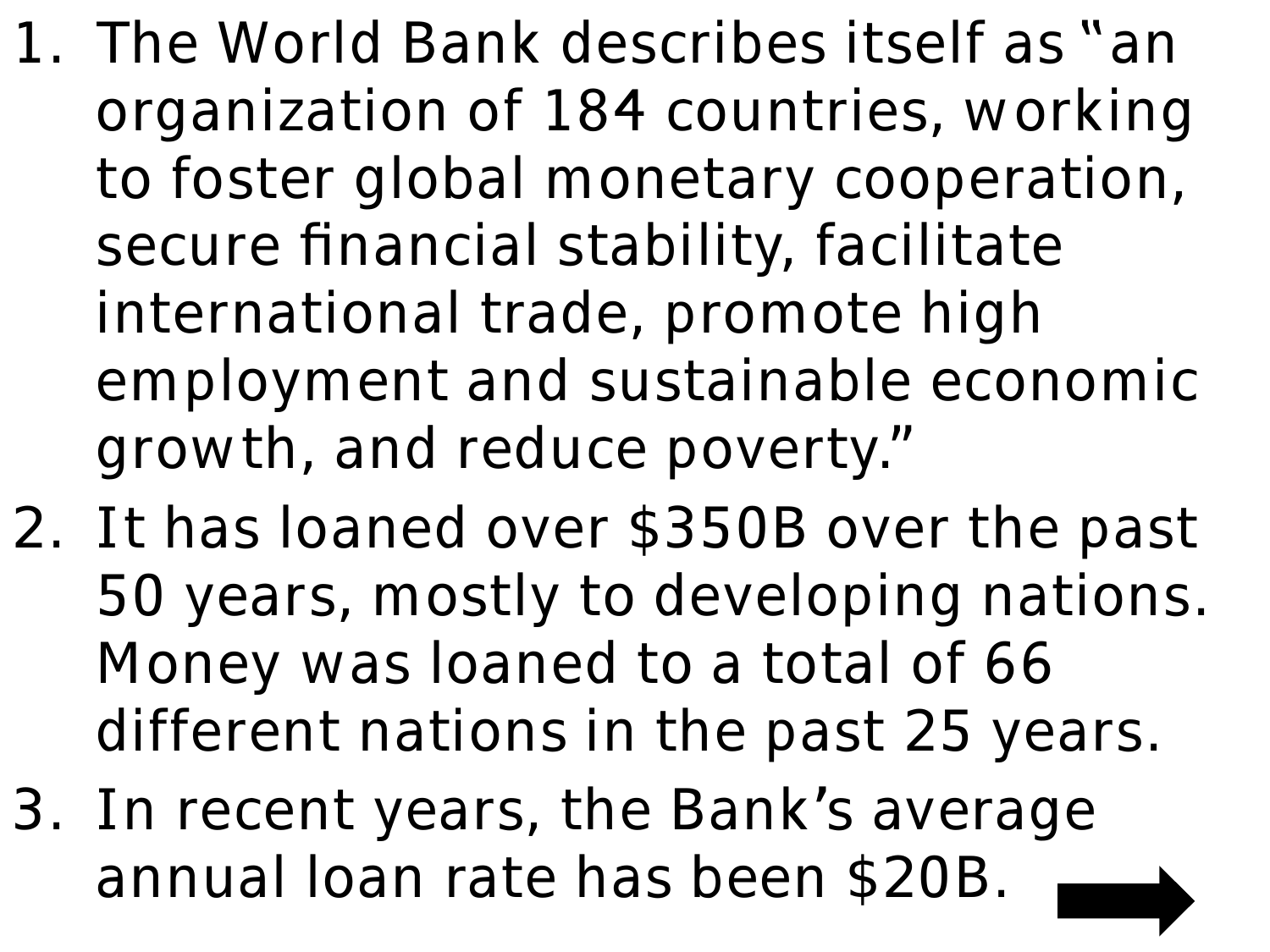

The World Bank describes itself as “an organization of 184 countries, working to foster global monetary cooperation, secure financial stability, facilitate international trade, promote high employment and sustainable economic growth, and reduce poverty.”
It has loaned over $350B over the past 50 years, mostly to developing nations.  Money was loaned to a total of 66 different nations in the past 25 years.
In recent years, the Bank’s average annual loan rate has been $20B.